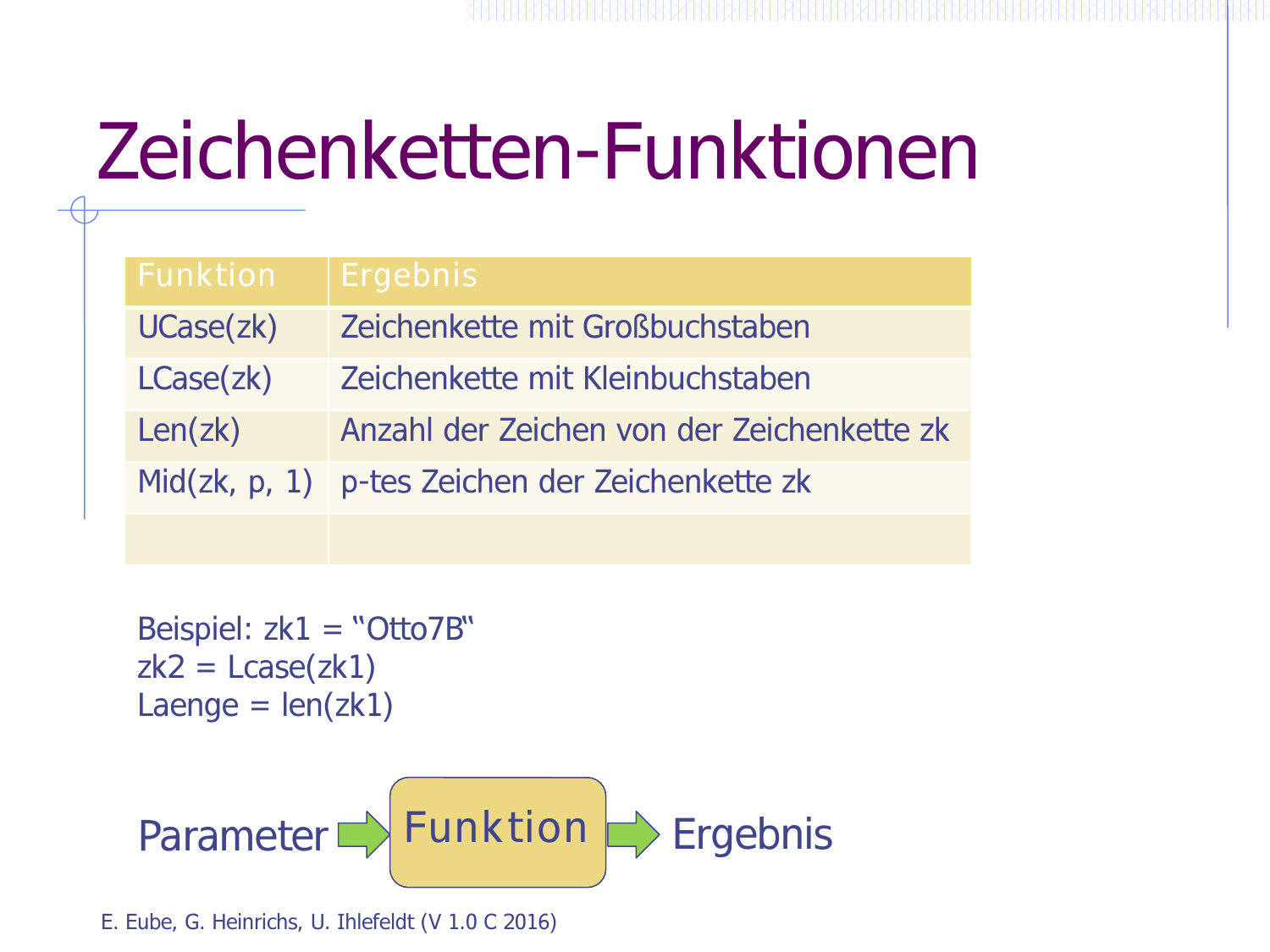

# Zeichenketten-Funktionen
| Funktion | Ergebnis |
| --- | --- |
| UCase(zk) | Zeichenkette mit Großbuchstaben |
| LCase(zk) | Zeichenkette mit Kleinbuchstaben |
| Len(zk) | Anzahl der Zeichen von der Zeichenkette zk |
| Mid(zk, p, 1) | p-tes Zeichen der Zeichenkette zk |
|  |  |
Beispiel: zk1 = “Otto7B“
zk2 = Lcase(zk1)
Laenge = len(zk1)

Funktion
Ergebnis
Parameter

E. Eube, G. Heinrichs, U. Ihlefeldt (V 1.0 C 2016)